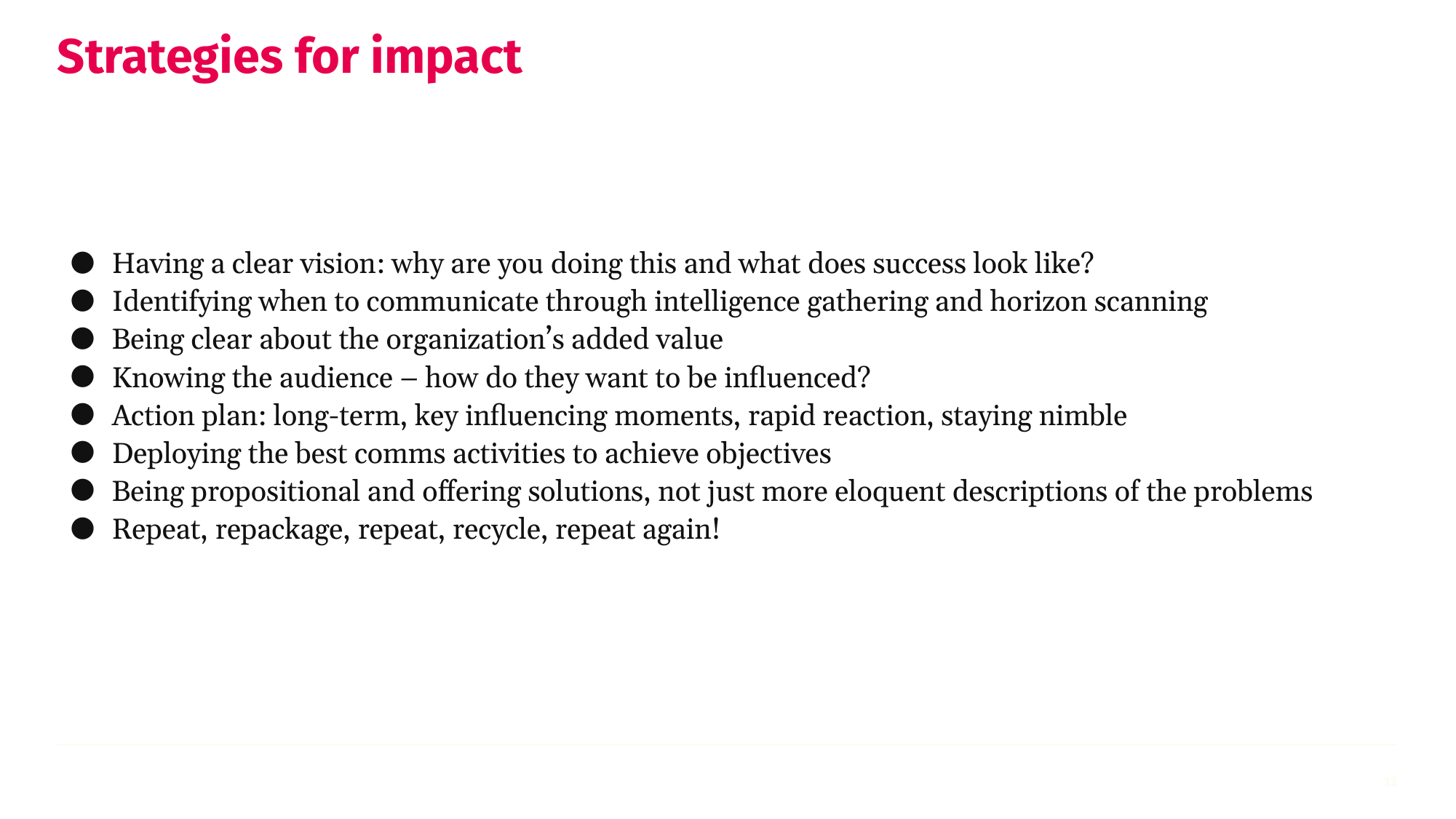

# Strategies for impact
All the following content slides can be any of the 5 theme colours
You should aim to restrict the amount of text shown on slides. Where possible, use images to tell the story in place of words.

Having a clear vision: why are you doing this and what does success look like?
Identifying when to communicate through intelligence gathering and horizon scanning
Being clear about the organization’s added value
Knowing the audience – how do they want to be influenced?
Action plan: long-term, key influencing moments, rapid reaction, staying nimble
Deploying the best comms activities to achieve objectives
Being propositional and offering solutions, not just more eloquent descriptions of the problems
Repeat, repackage, repeat, recycle, repeat again!
11